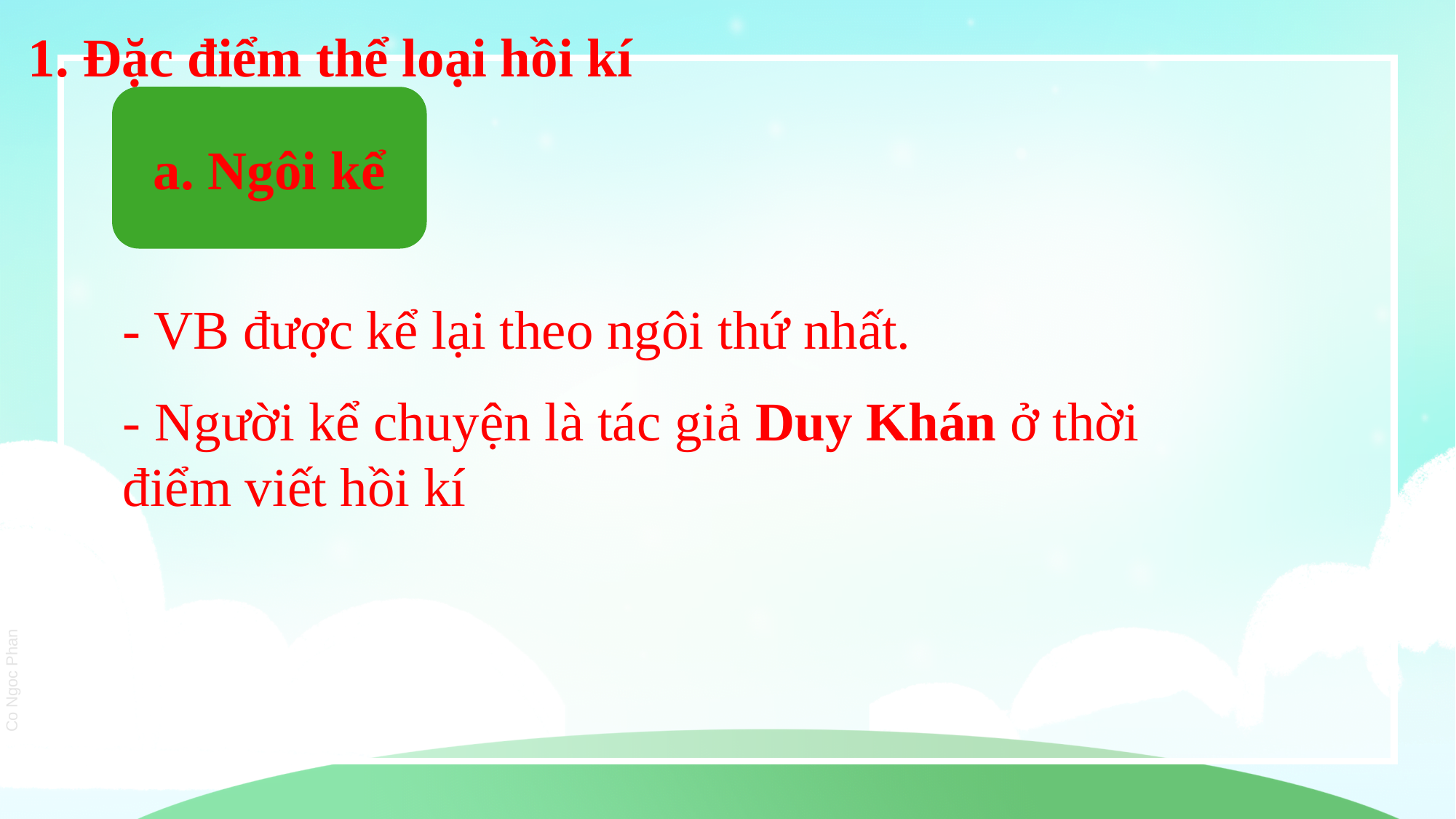

1. Đặc điểm thể loại hồi kí
a. Ngôi kể
- VB được kể lại theo ngôi thứ nhất.
- Người kể chuyện là tác giả Duy Khán ở thời điểm viết hồi kí